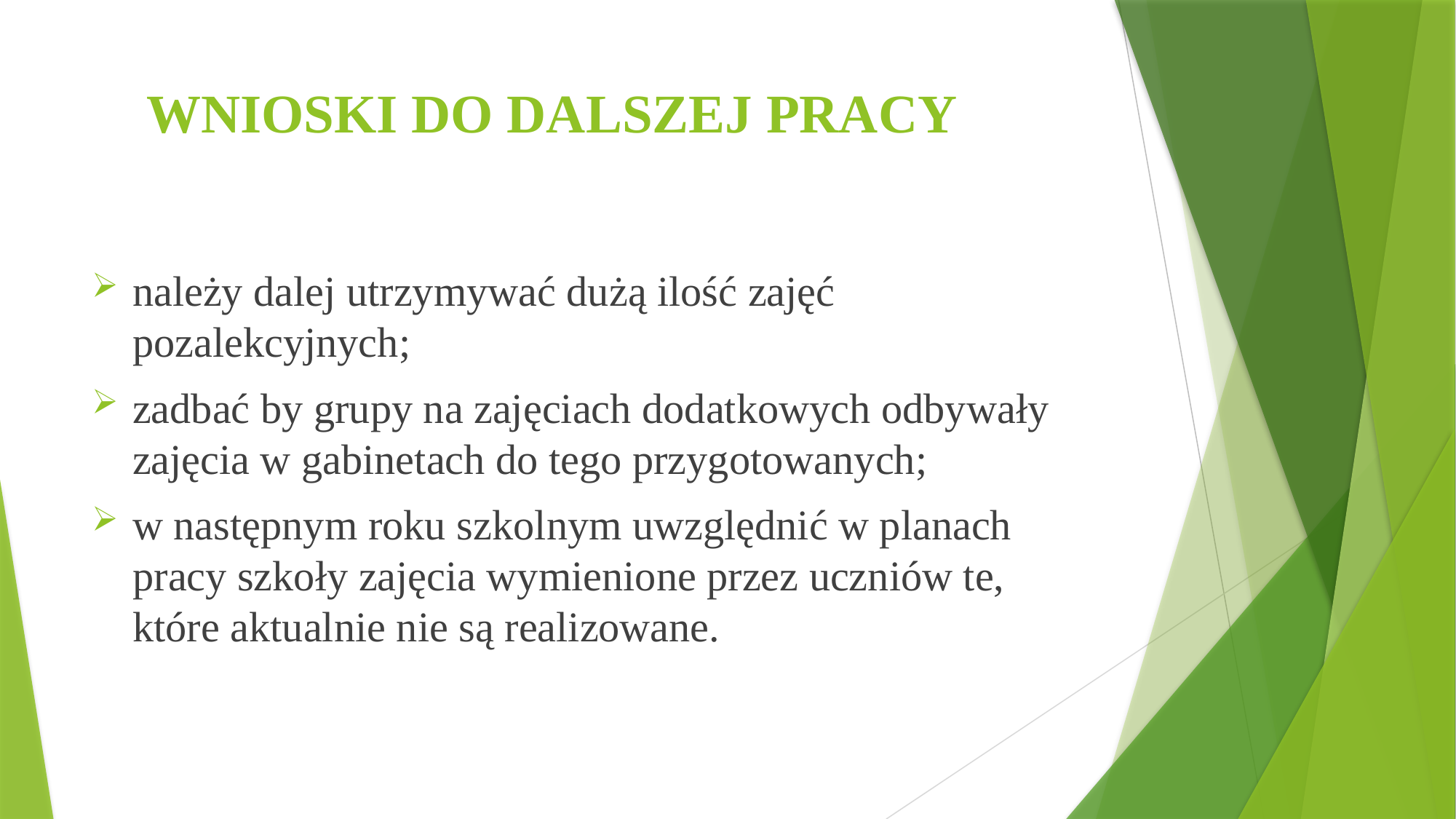

# WNIOSKI DO DALSZEJ PRACY
należy dalej utrzymywać dużą ilość zajęć pozalekcyjnych;
zadbać by grupy na zajęciach dodatkowych odbywały zajęcia w gabinetach do tego przygotowanych;
w następnym roku szkolnym uwzględnić w planach pracy szkoły zajęcia wymienione przez uczniów te, które aktualnie nie są realizowane.